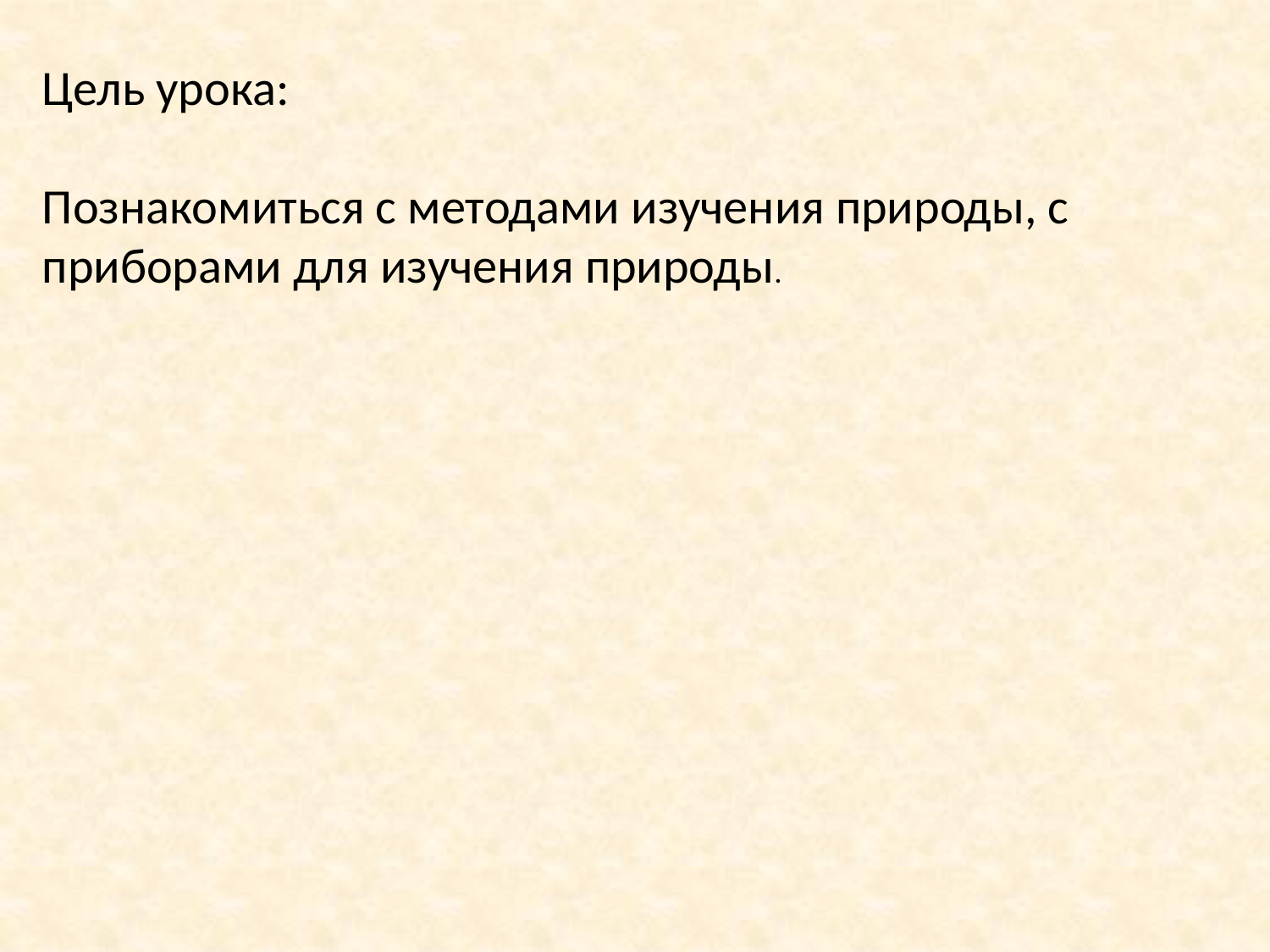

Цель урока:

Познакомиться с методами изучения природы, с приборами для изучения природы.